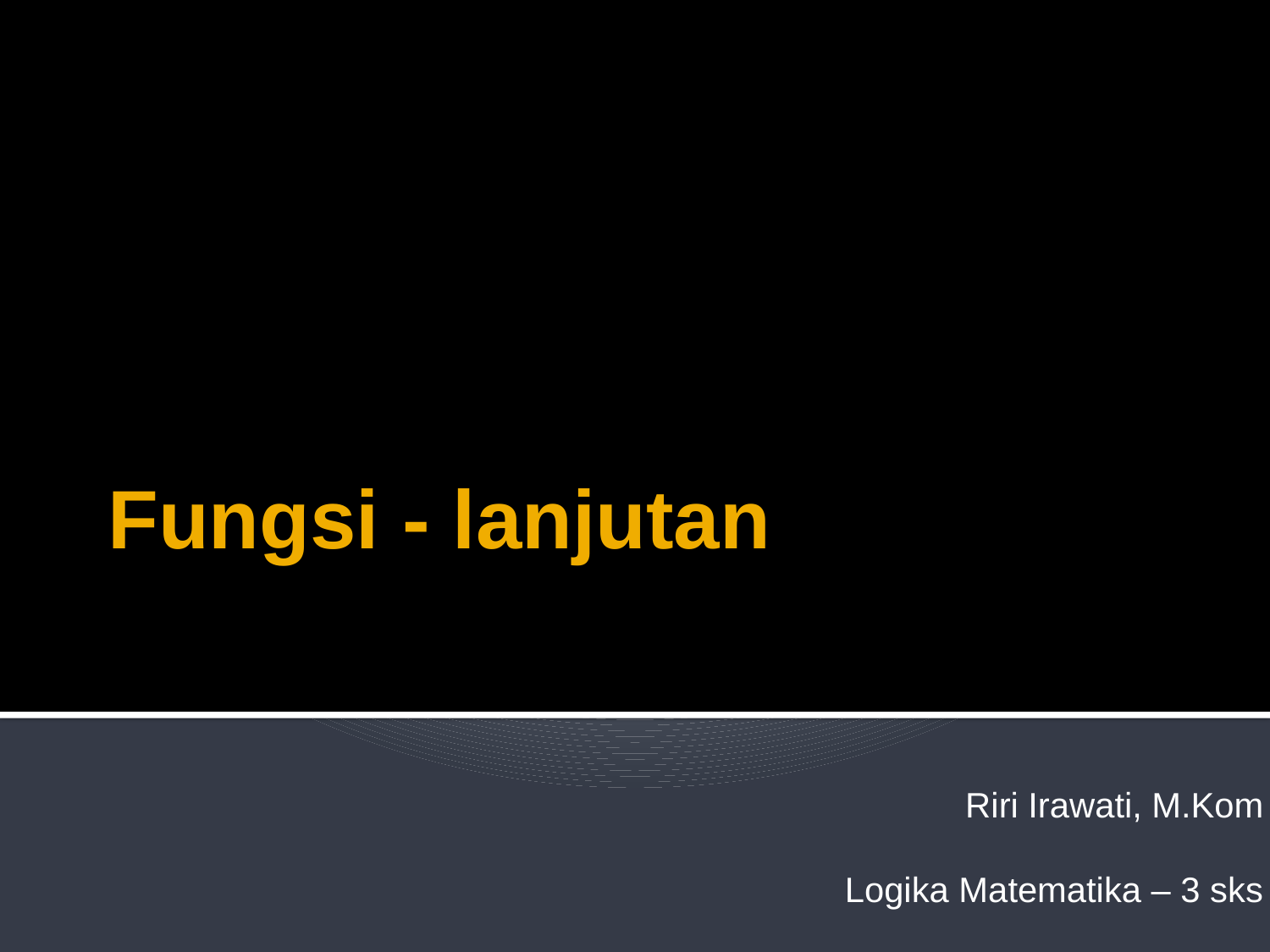

# Fungsi - lanjutan
Riri Irawati, M.Kom

Logika Matematika – 3 sks